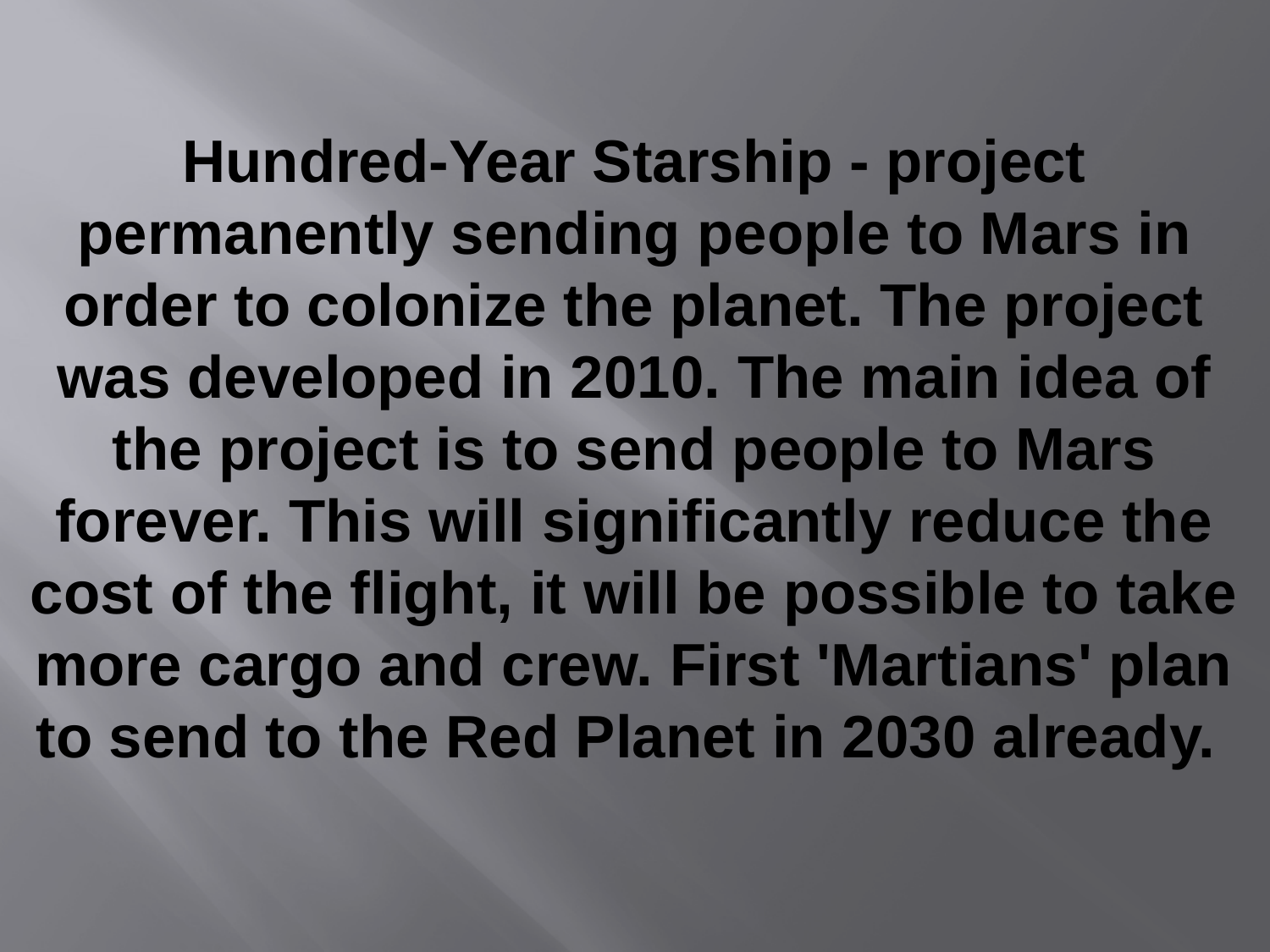

# Hundred-Year Starship - project permanently sending people to Mars in order to colonize the planet. The project was developed in 2010. The main idea of the project is to send people to Mars forever. This will significantly reduce the cost of the flight, it will be possible to take more cargo and crew. First 'Martians' plan to send to the Red Planet in 2030 already.